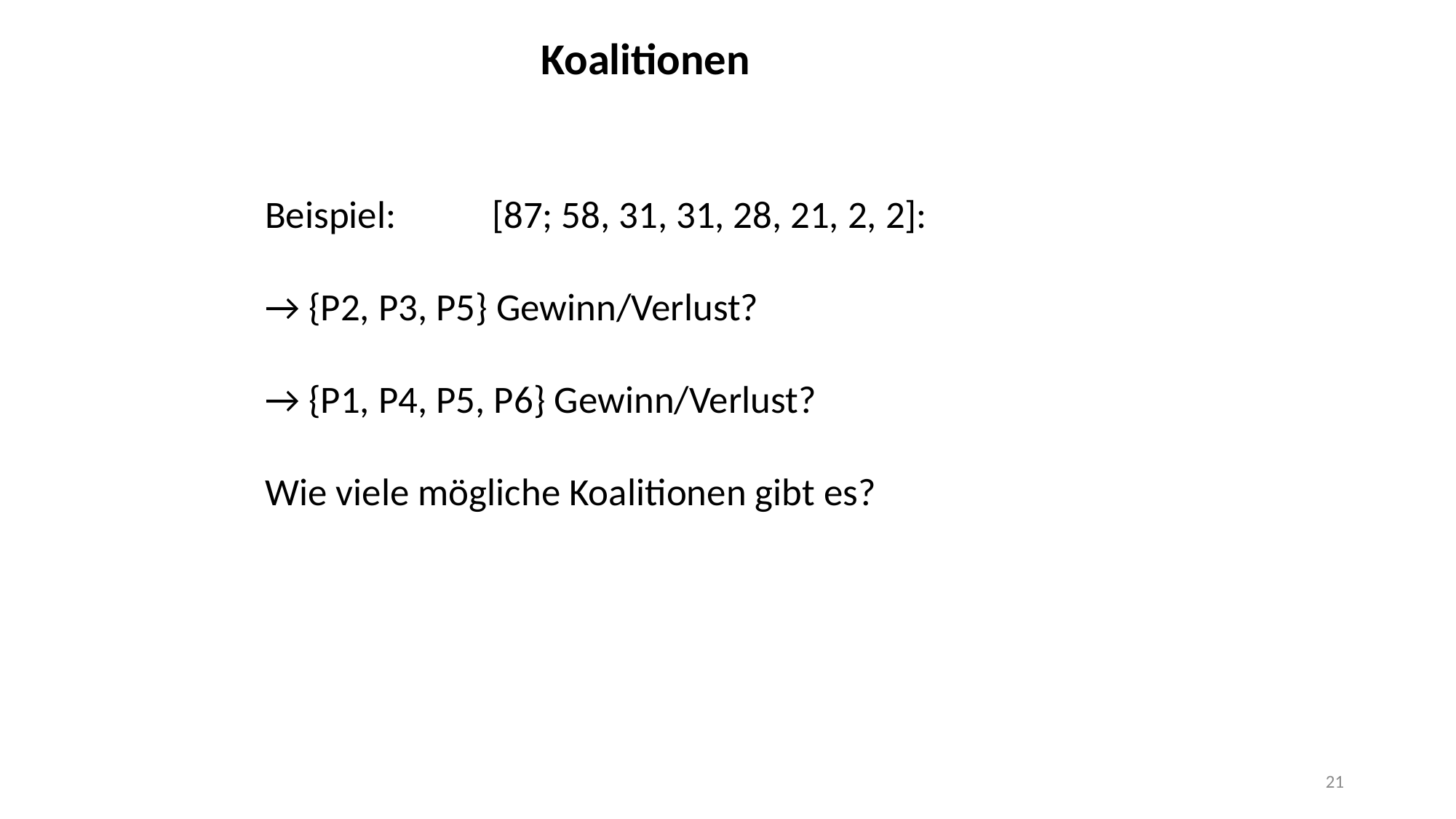

Koalitionen
Beispiel:	 [87; 58, 31, 31, 28, 21, 2, 2]:

→ {P2, P3, P5} Gewinn/Verlust?

→ {P1, P4, P5, P6} Gewinn/Verlust?

Wie viele mögliche Koalitionen gibt es?

21